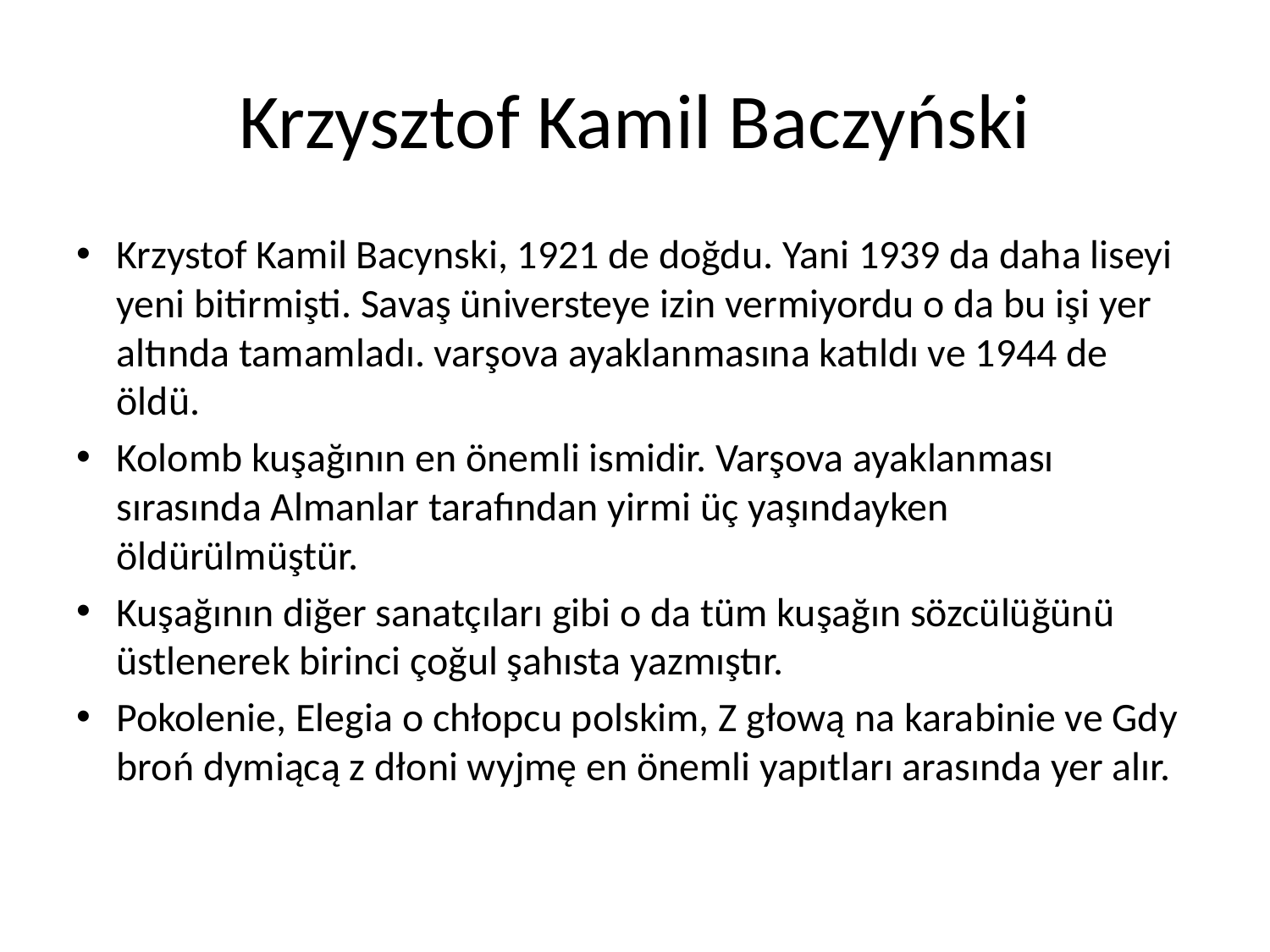

# Krzysztof Kamil Baczyński
Krzystof Kamil Bacynski, 1921 de doğdu. Yani 1939 da daha liseyi yeni bitirmişti. Savaş üniversteye izin vermiyordu o da bu işi yer altında tamamladı. varşova ayaklanmasına katıldı ve 1944 de öldü.
Kolomb kuşağının en önemli ismidir. Varşova ayaklanması sırasında Almanlar tarafından yirmi üç yaşındayken öldürülmüştür.
Kuşağının diğer sanatçıları gibi o da tüm kuşağın sözcülüğünü üstlenerek birinci çoğul şahısta yazmıştır.
Pokolenie, Elegia o chłopcu polskim, Z głową na karabinie ve Gdy broń dymiącą z dłoni wyjmę en önemli yapıtları arasında yer alır.